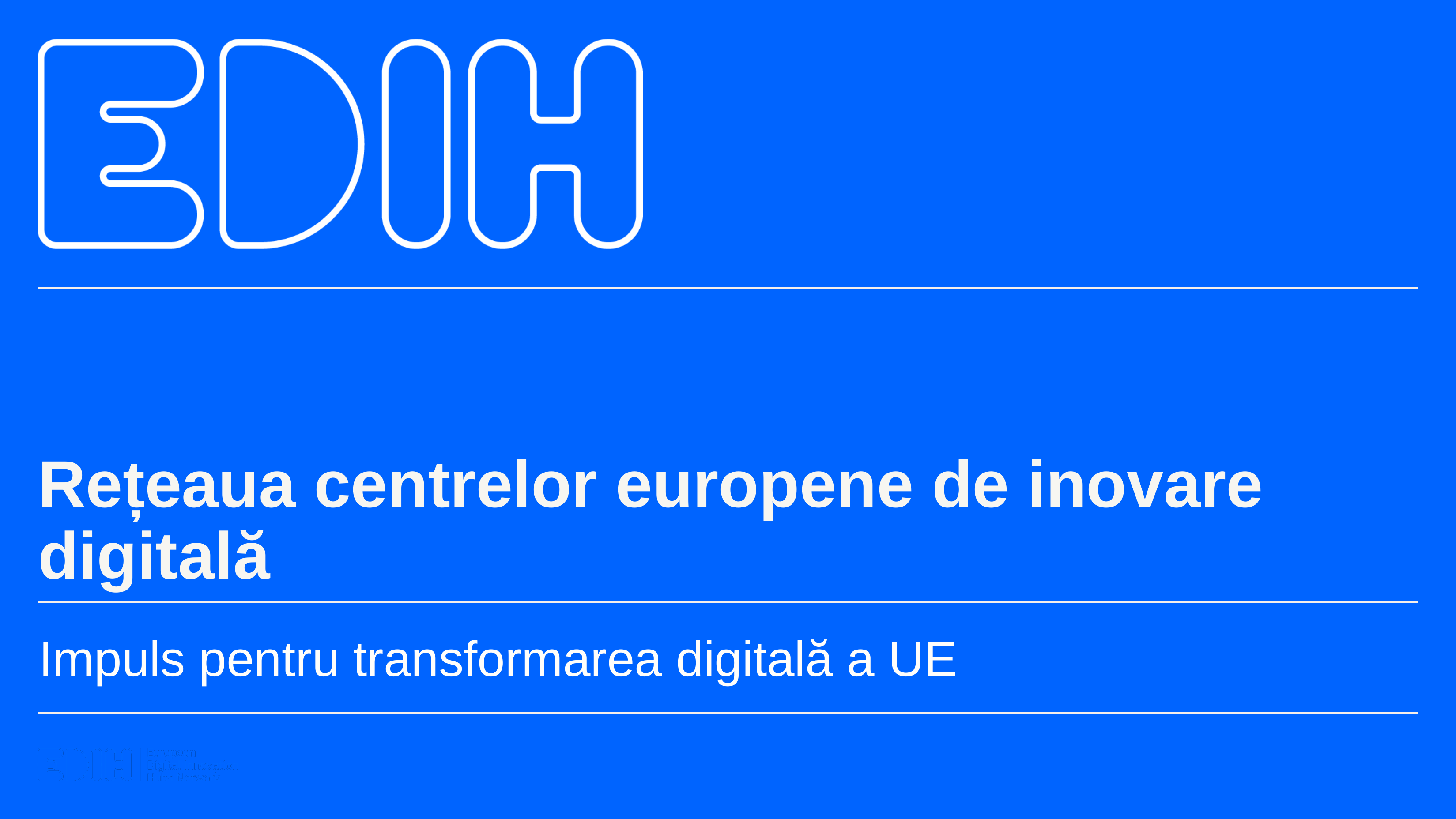

Rețeaua centrelor europene de inovare digitală
Impuls pentru transformarea digitală a UE